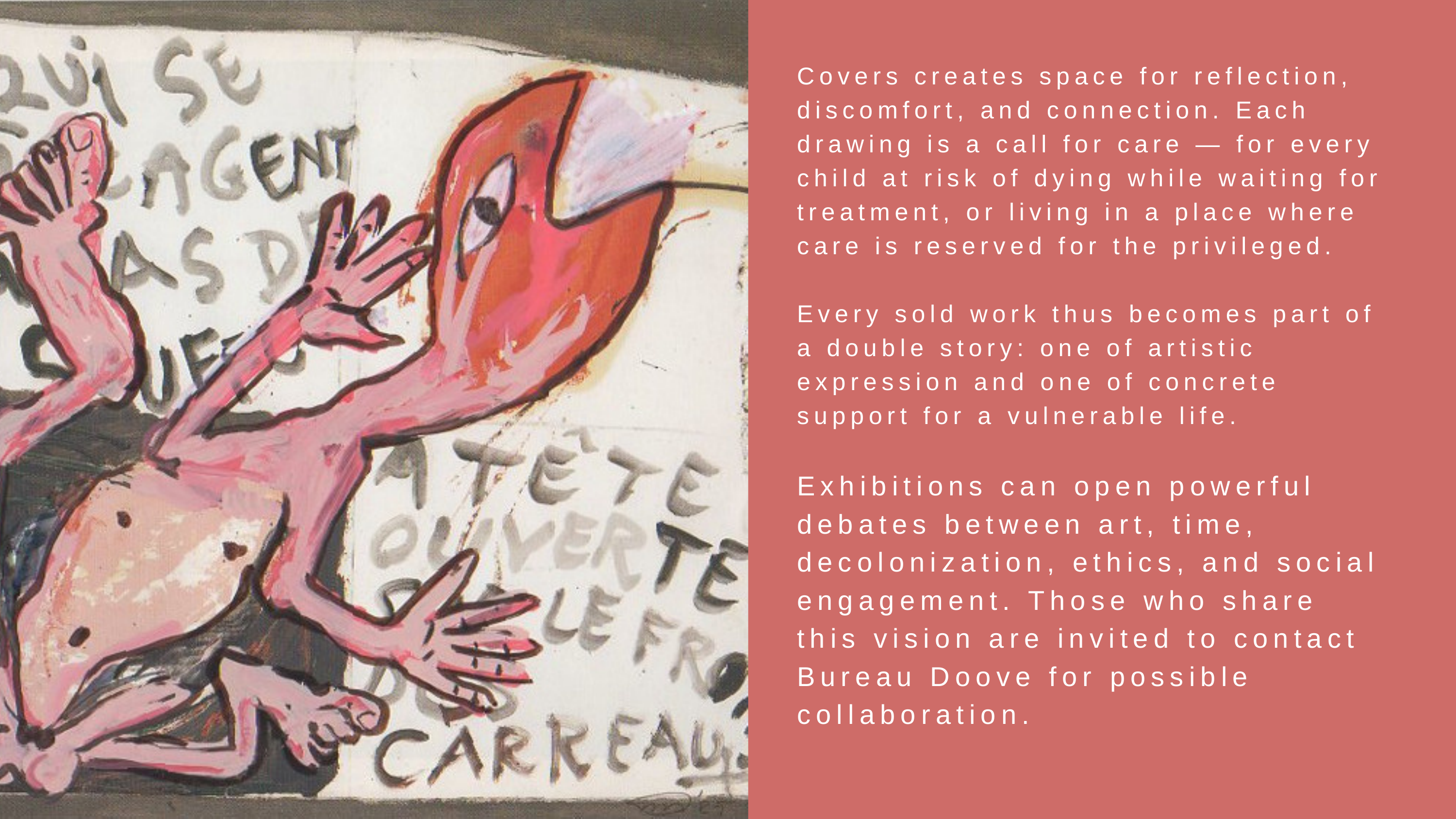

Covers creates space for reflection, discomfort, and connection. Each drawing is a call for care — for every child at risk of dying while waiting for treatment, or living in a place where care is reserved for the privileged.

Every sold work thus becomes part of a double story: one of artistic expression and one of concrete support for a vulnerable life.

Exhibitions can open powerful debates between art, time, decolonization, ethics, and social engagement. Those who share this vision are invited to contact Bureau Doove for possible collaboration.